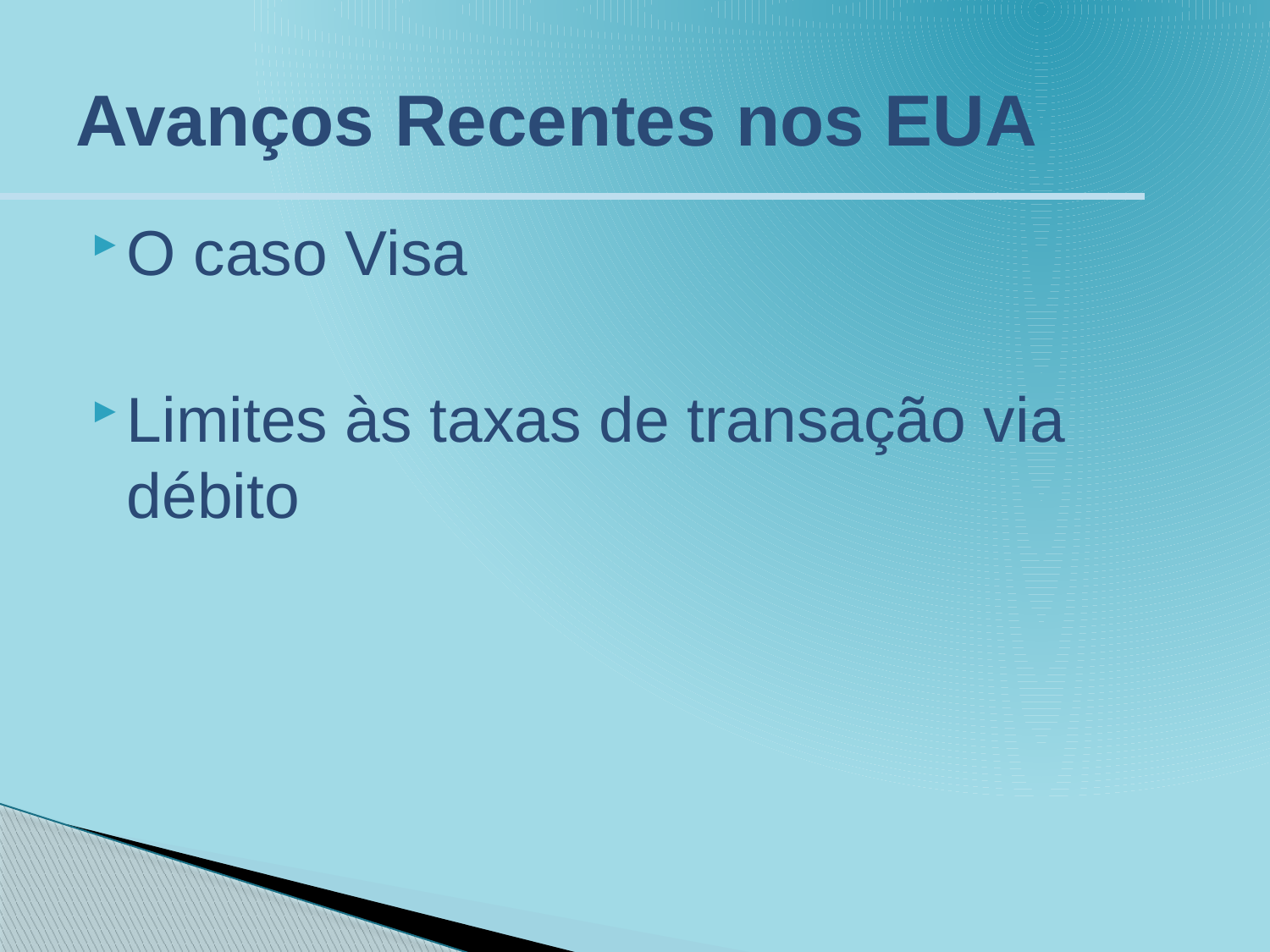

# Avanços Recentes nos EUA
O caso Visa

Limites às taxas de transação via débito